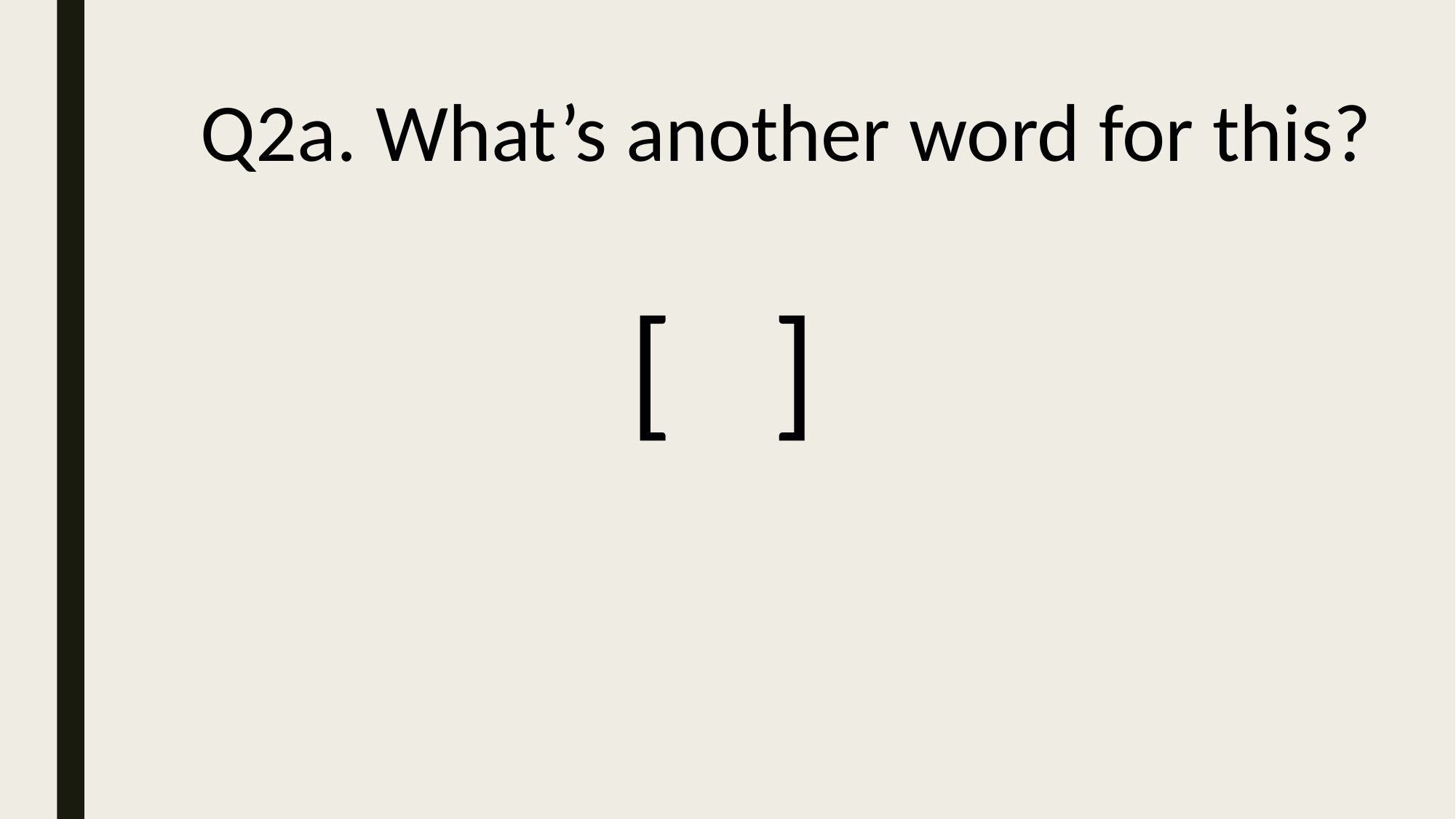

Q2a. What’s another word for this?

             [   ]